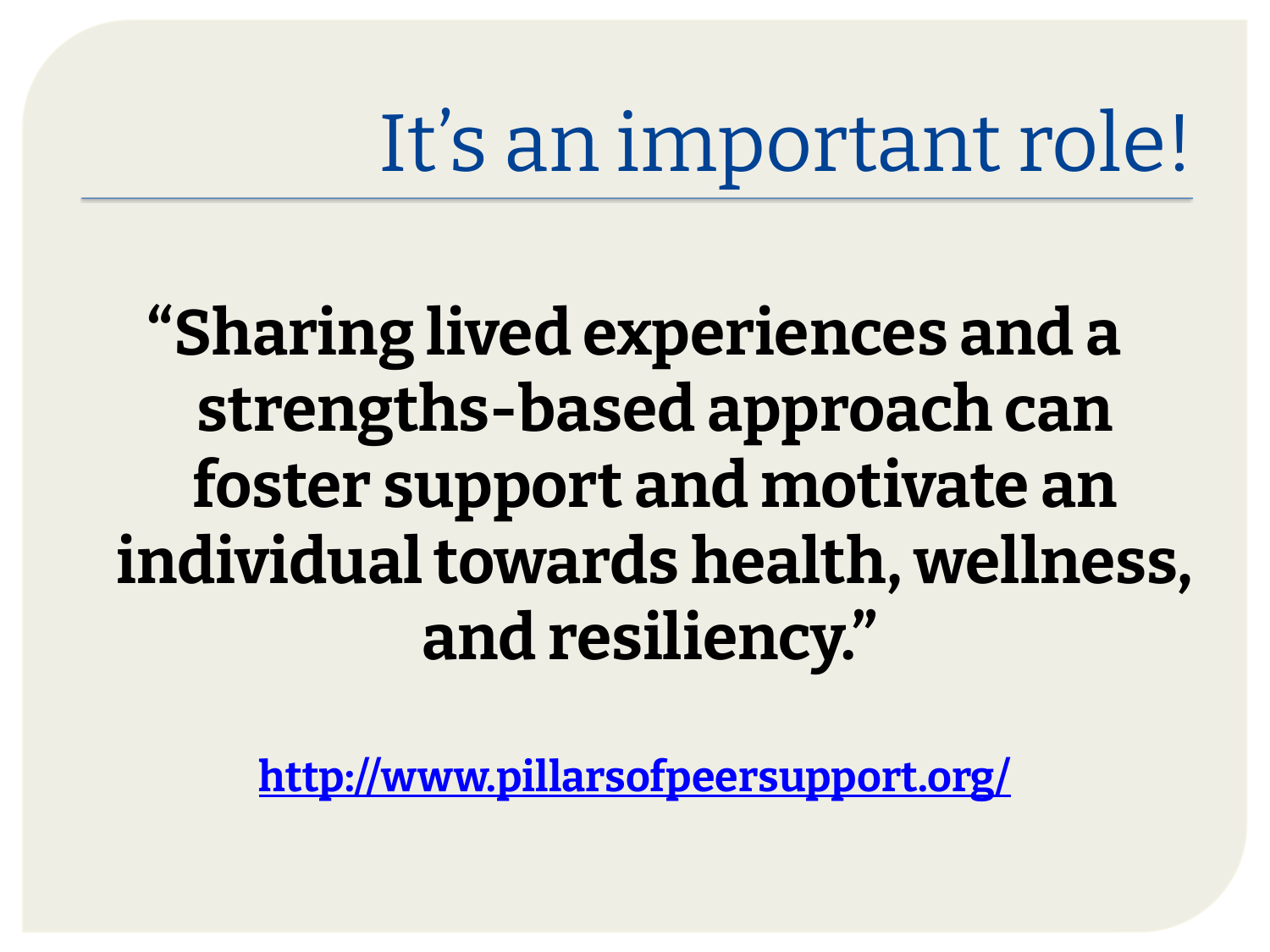

# It’s an important role!
“Sharing lived experiences and a strengths-based approach can foster support and motivate an individual towards health, wellness, and resiliency.”

http://www.pillarsofpeersupport.org/